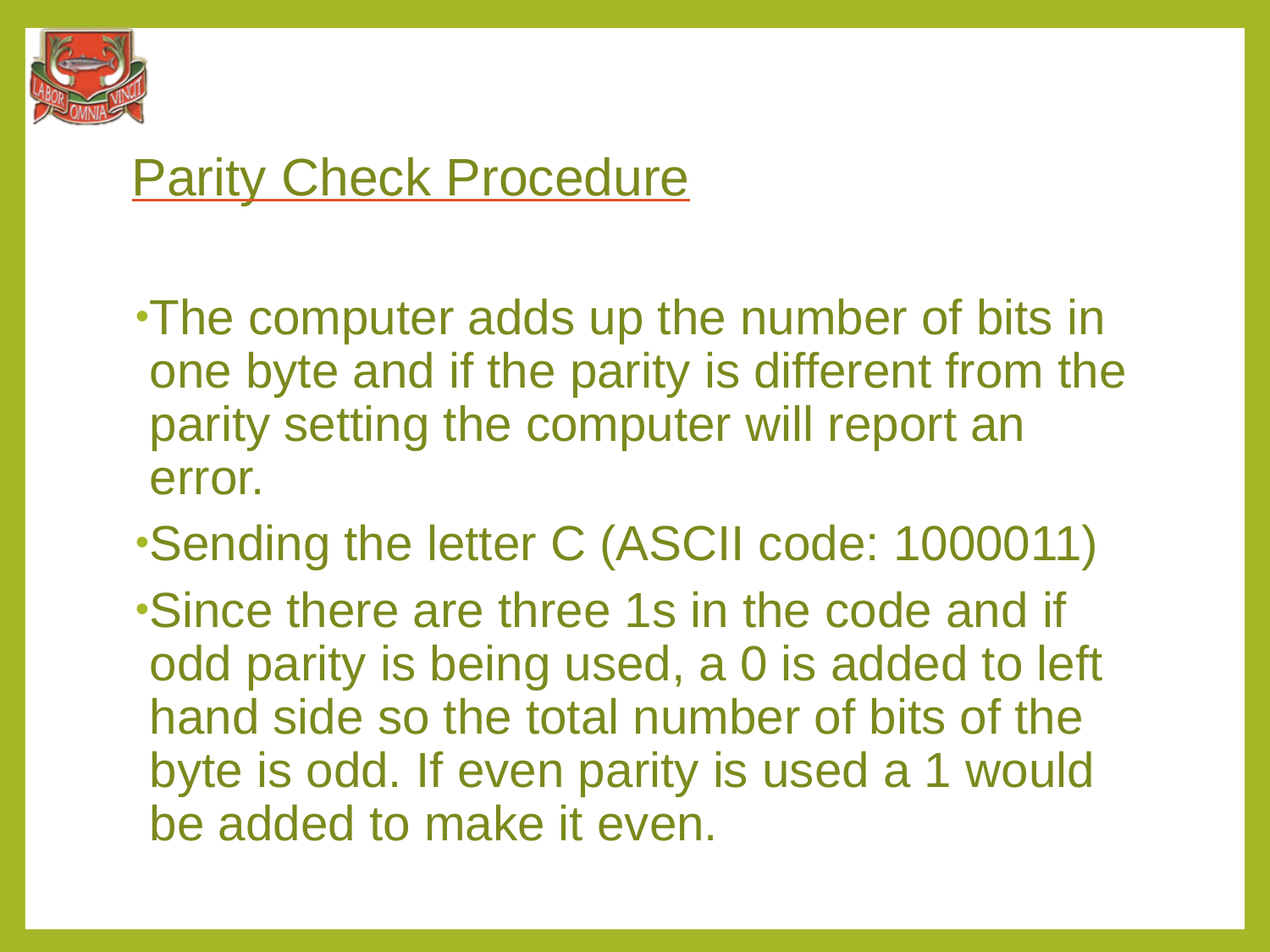

# Parity Check Procedure
The computer adds up the number of bits in one byte and if the parity is different from the parity setting the computer will report an error.
Sending the letter C (ASCII code: 1000011)
Since there are three 1s in the code and if odd parity is being used, a 0 is added to left hand side so the total number of bits of the byte is odd. If even parity is used a 1 would be added to make it even.